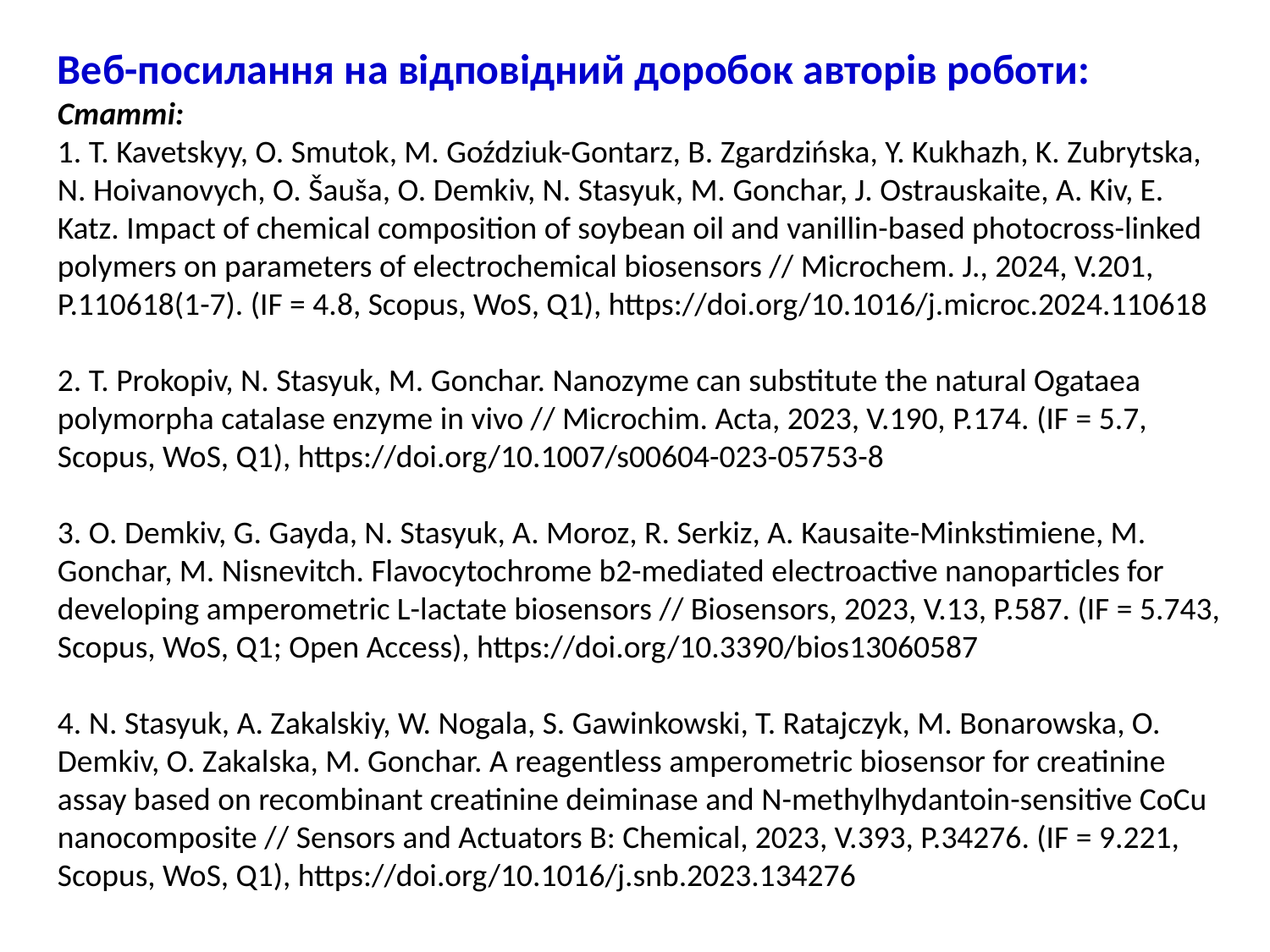

Веб-посилання на відповідний доробок авторів роботи:
Статті:
1. T. Kavetskyy, O. Smutok, M. Goździuk-Gontarz, B. Zgardzińska, Y. Kukhazh, K. Zubrytska, N. Hoivanovych, O. Šauša, O. Demkiv, N. Stasyuk, M. Gonchar, J. Ostrauskaite, A. Kiv, E. Katz. Impact of chemical composition of soybean oil and vanillin-based photocross-linked polymers on parameters of electrochemical biosensors // Microchem. J., 2024, V.201, P.110618(1-7). (IF = 4.8, Scopus, WoS, Q1), https://doi.org/10.1016/j.microc.2024.110618

2. T. Prokopiv, N. Stasyuk, M. Gonchar. Nanozyme can substitute the natural Ogataea polymorpha catalase enzyme in vivo // Microchim. Acta, 2023, V.190, P.174. (IF = 5.7, Scopus, WoS, Q1), https://doi.org/10.1007/s00604-023-05753-8

3. O. Demkiv, G. Gayda, N. Stasyuk, A. Moroz, R. Serkiz, A. Kausaite-Minkstimiene, M. Gonchar, M. Nisnevitch. Flavocytochrome b2-mediated electroactive nanoparticles for developing amperometric L-lactate biosensors // Biosensors, 2023, V.13, P.587. (IF = 5.743, Scopus, WoS, Q1; Open Access), https://doi.org/10.3390/bios13060587

4. N. Stasyuk, A. Zakalskiy, W. Nogala, S. Gawinkowski, T. Ratajczyk, M. Bonarowska, O. Demkiv, O. Zakalska, M. Gonchar. A reagentless amperometric biosensor for creatinine assay based on recombinant creatinine deiminase and N-methylhydantoin-sensitive CoCu nanocomposite // Sensors and Actuators B: Chemical, 2023, V.393, P.34276. (IF = 9.221, Scopus, WoS, Q1), https://doi.org/10.1016/j.snb.2023.134276